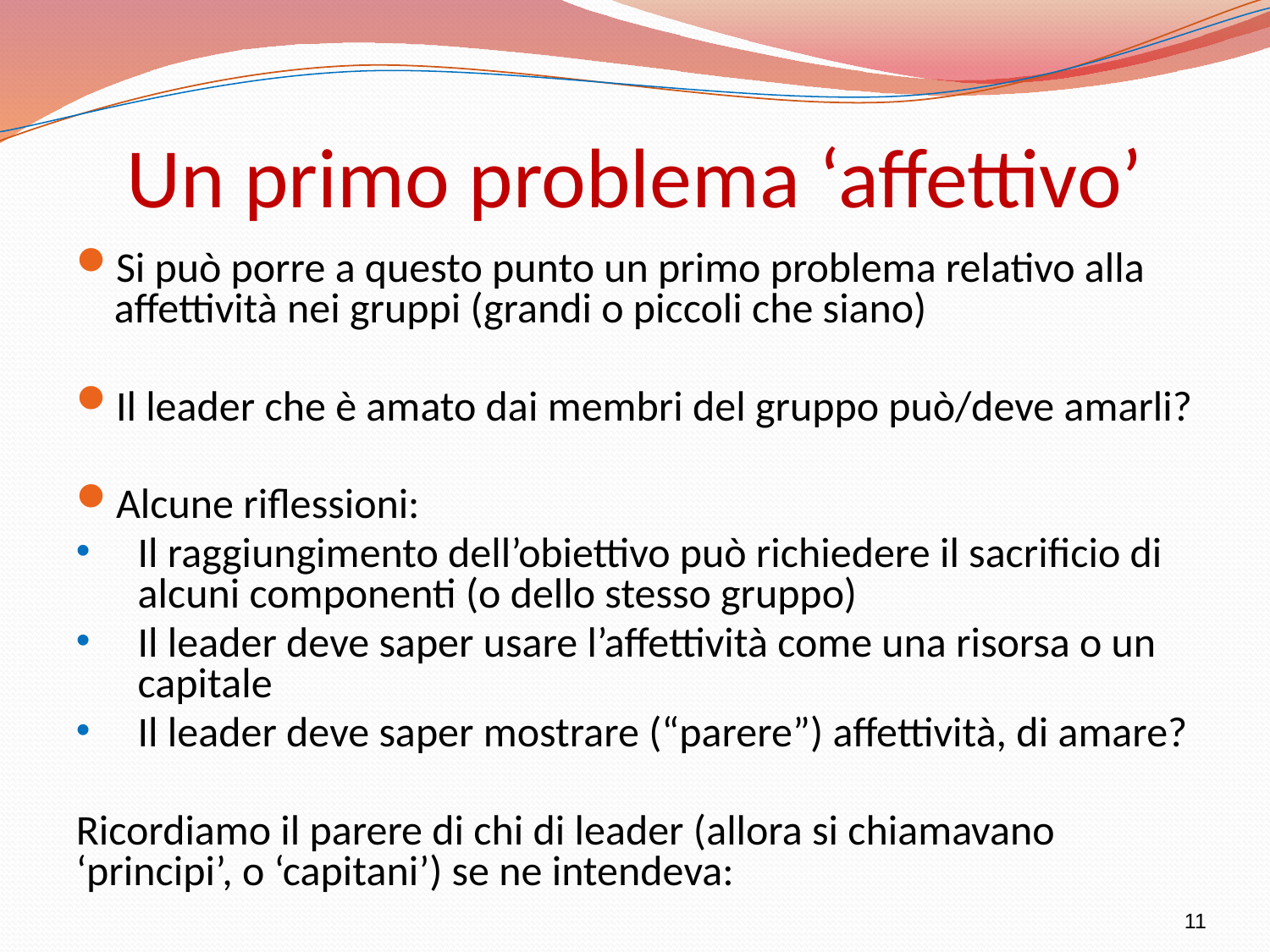

# Un primo problema ‘affettivo’
Si può porre a questo punto un primo problema relativo alla affettività nei gruppi (grandi o piccoli che siano)

Il leader che è amato dai membri del gruppo può/deve amarli?

Alcune riflessioni:
Il raggiungimento dell’obiettivo può richiedere il sacrificio di alcuni componenti (o dello stesso gruppo)
Il leader deve saper usare l’affettività come una risorsa o un capitale
Il leader deve saper mostrare (“parere”) affettività, di amare?

Ricordiamo il parere di chi di leader (allora si chiamavano ‘principi’, o ‘capitani’) se ne intendeva:
11